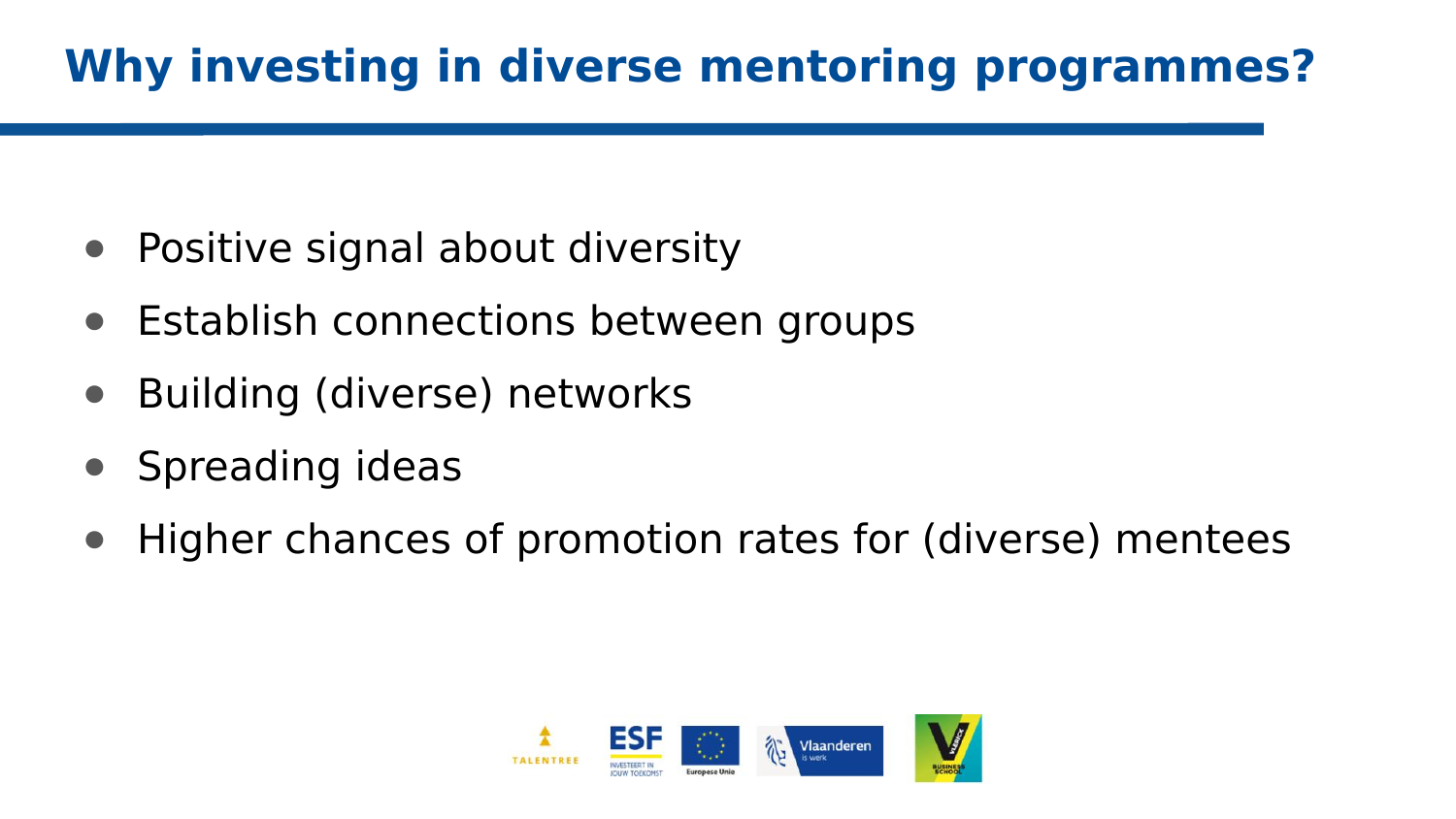

# Why investing in diverse mentoring programmes?
Positive signal about diversity
Establish connections between groups
Building (diverse) networks
Spreading ideas
Higher chances of promotion rates for (diverse) mentees